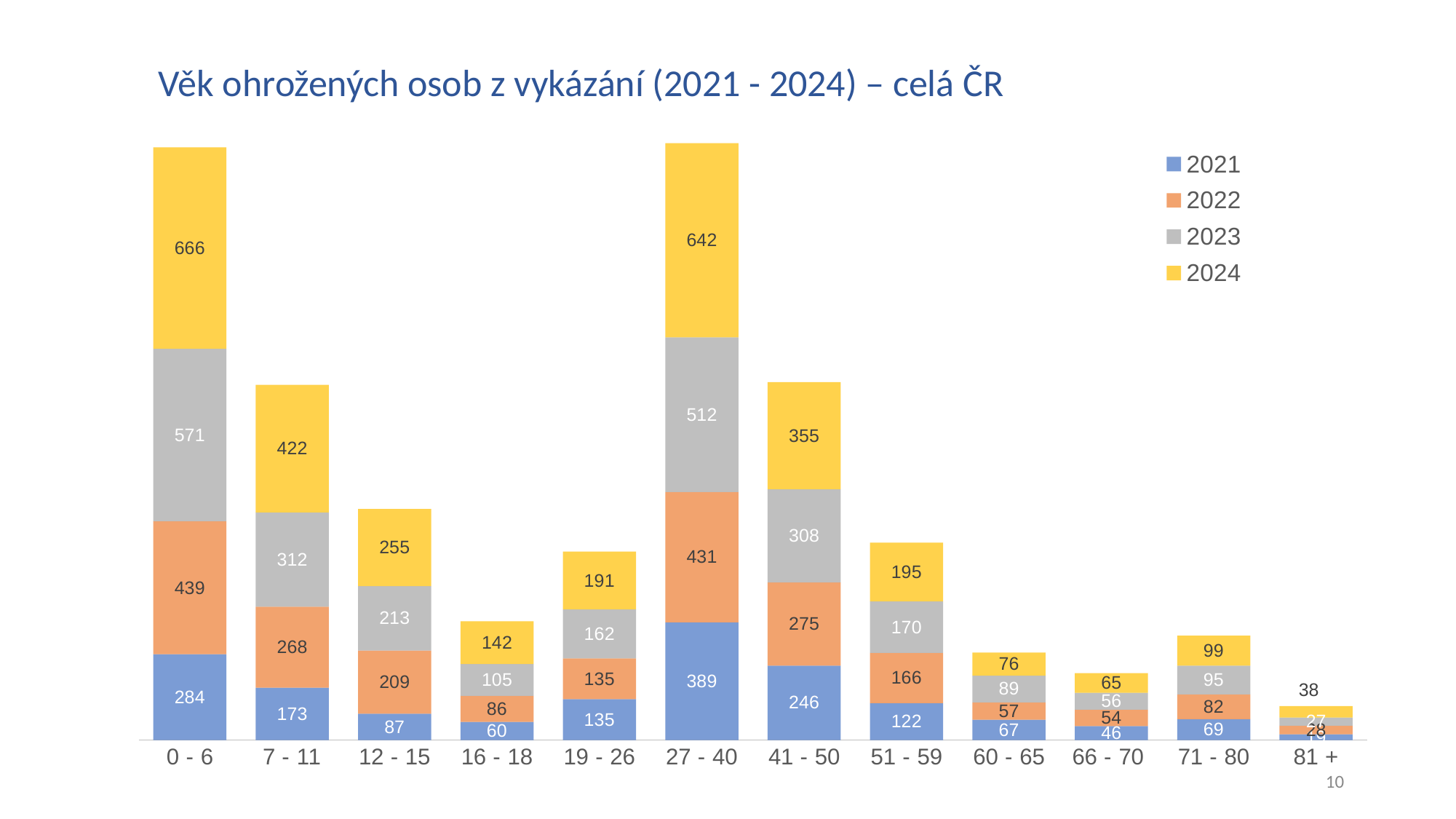

### Chart

| Category | 2021 | 2022 | 2023 | 2024 |
|---|---|---|---|---|
| 0 - 6 | 284.0 | 439.0 | 571.0 | 666.0 |
| 7 - 11 | 173.0 | 268.0 | 312.0 | 422.0 |
| 12 - 15 | 87.0 | 209.0 | 213.0 | 255.0 |
| 16 - 18 | 60.0 | 86.0 | 105.0 | 142.0 |
| 19 - 26 | 135.0 | 135.0 | 162.0 | 191.0 |
| 27 - 40 | 389.0 | 431.0 | 512.0 | 642.0 |
| 41 - 50 | 246.0 | 275.0 | 308.0 | 355.0 |
| 51 - 59 | 122.0 | 166.0 | 170.0 | 195.0 |
| 60 - 65 | 67.0 | 57.0 | 89.0 | 76.0 |
| 66 - 70  | 46.0 | 54.0 | 56.0 | 65.0 |
| 71 - 80 | 69.0 | 82.0 | 95.0 | 99.0 |
| 81 + | 19.0 | 28.0 | 27.0 | 38.0 |
Věk ohrožených osob z vykázání (2021 - 2024) – celá ČR
10